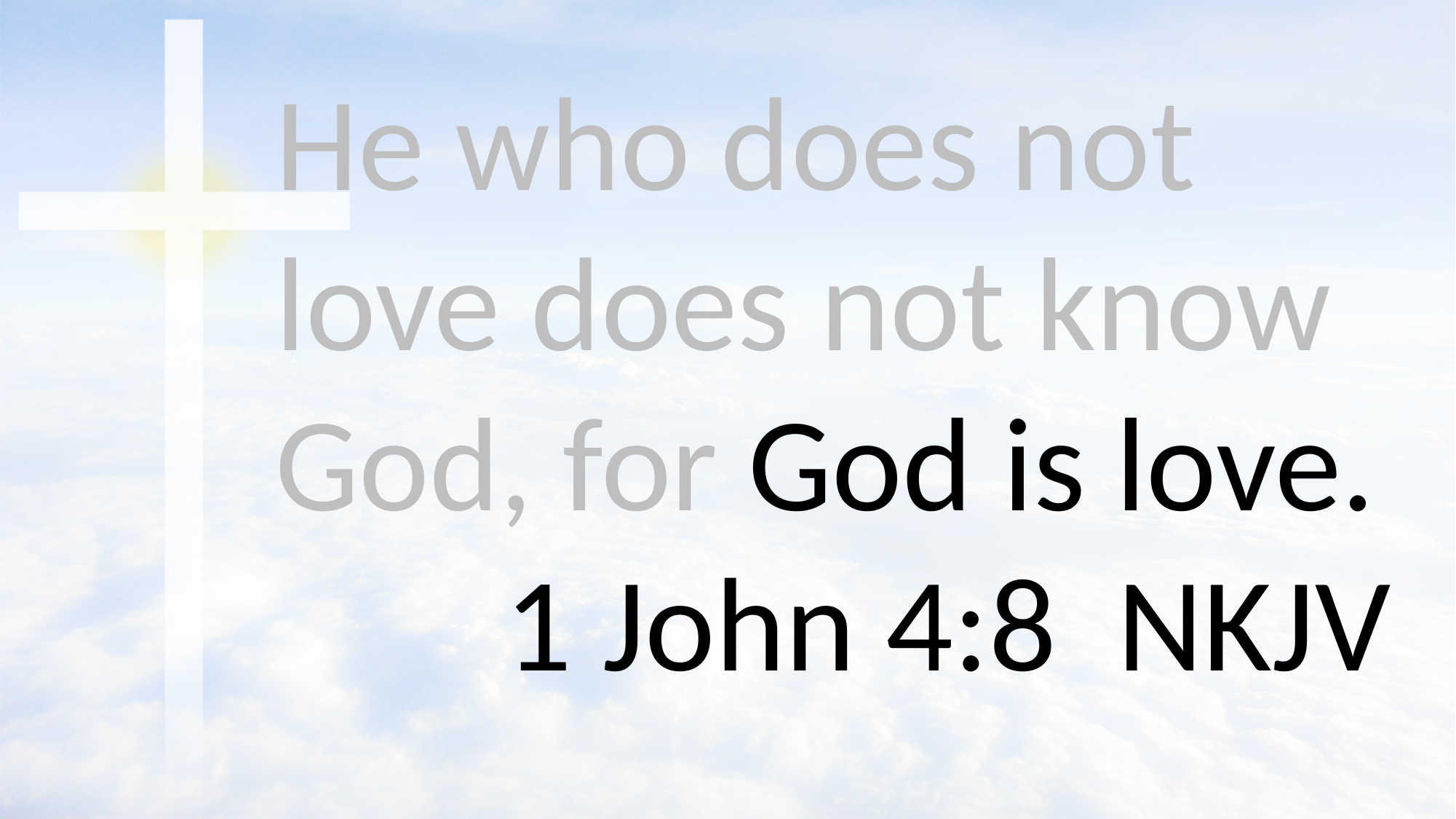

He who does not love does not know God, for God is love.
1 John 4:8  NKJV